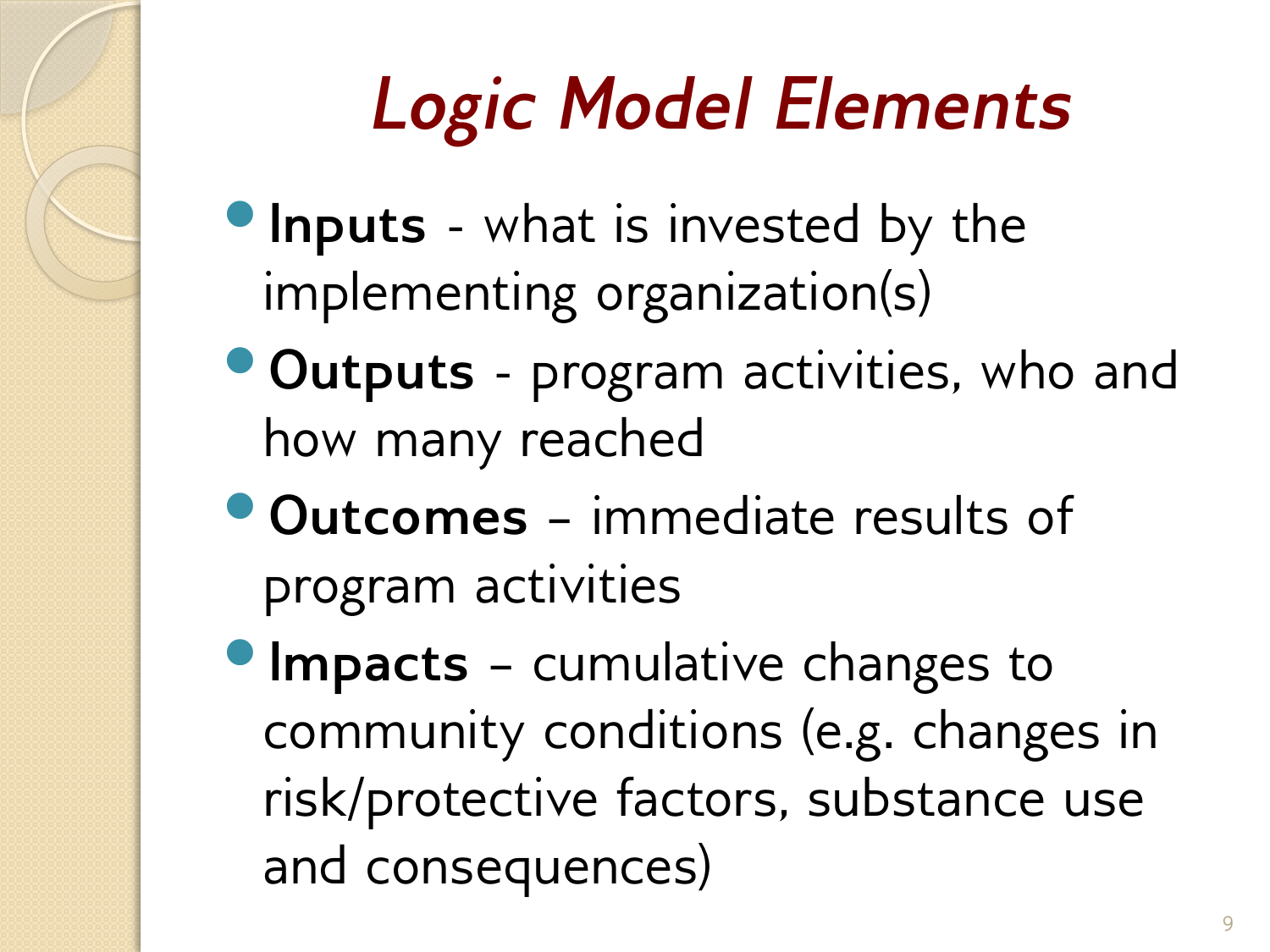

# Logic Model Elements
Inputs - what is invested by the implementing organization(s)
Outputs - program activities, who and how many reached
Outcomes – immediate results of program activities
Impacts – cumulative changes to community conditions (e.g. changes in risk/protective factors, substance use and consequences)

9